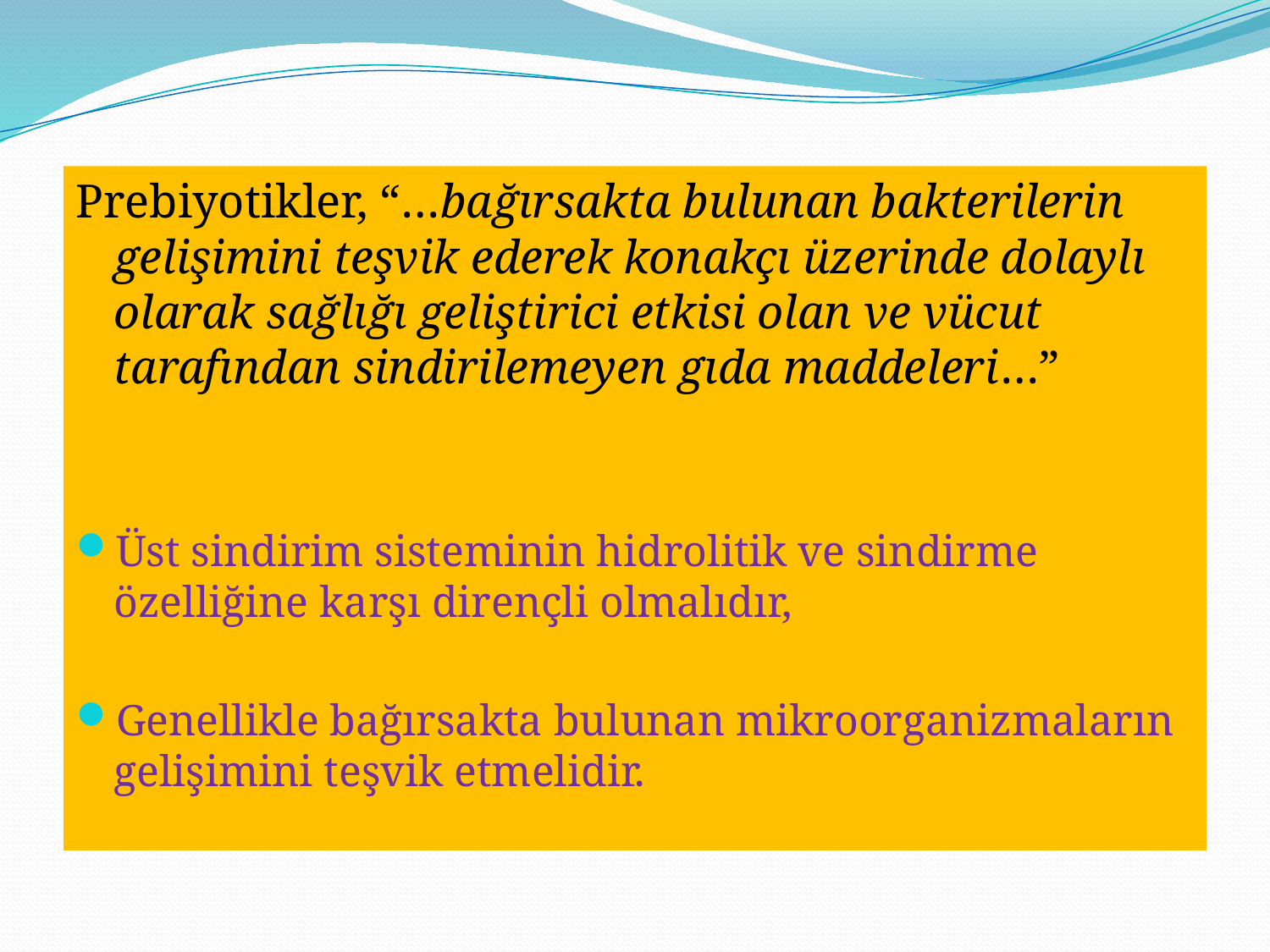

Prebiyotikler, “…bağırsakta bulunan bakterilerin gelişimini teşvik ederek konakçı üzerinde dolaylı olarak sağlığı geliştirici etkisi olan ve vücut tarafından sindirilemeyen gıda maddeleri…”

Üst sindirim sisteminin hidrolitik ve sindirme özelliğine karşı dirençli olmalıdır,

Genellikle bağırsakta bulunan mikroorganizmaların gelişimini teşvik etmelidir.